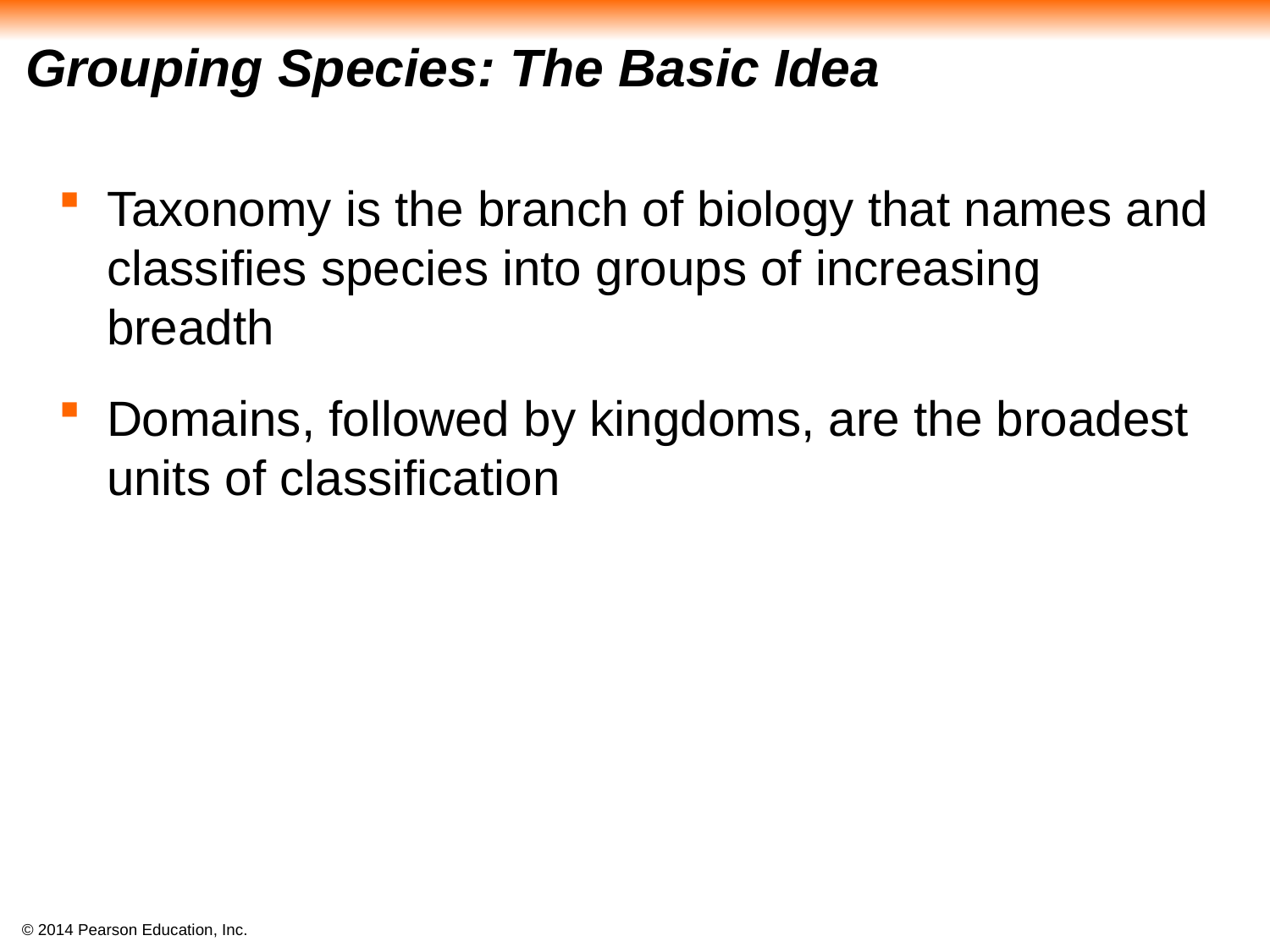

# Grouping Species: The Basic Idea
Taxonomy is the branch of biology that names and classifies species into groups of increasing breadth
Domains, followed by kingdoms, are the broadest units of classification